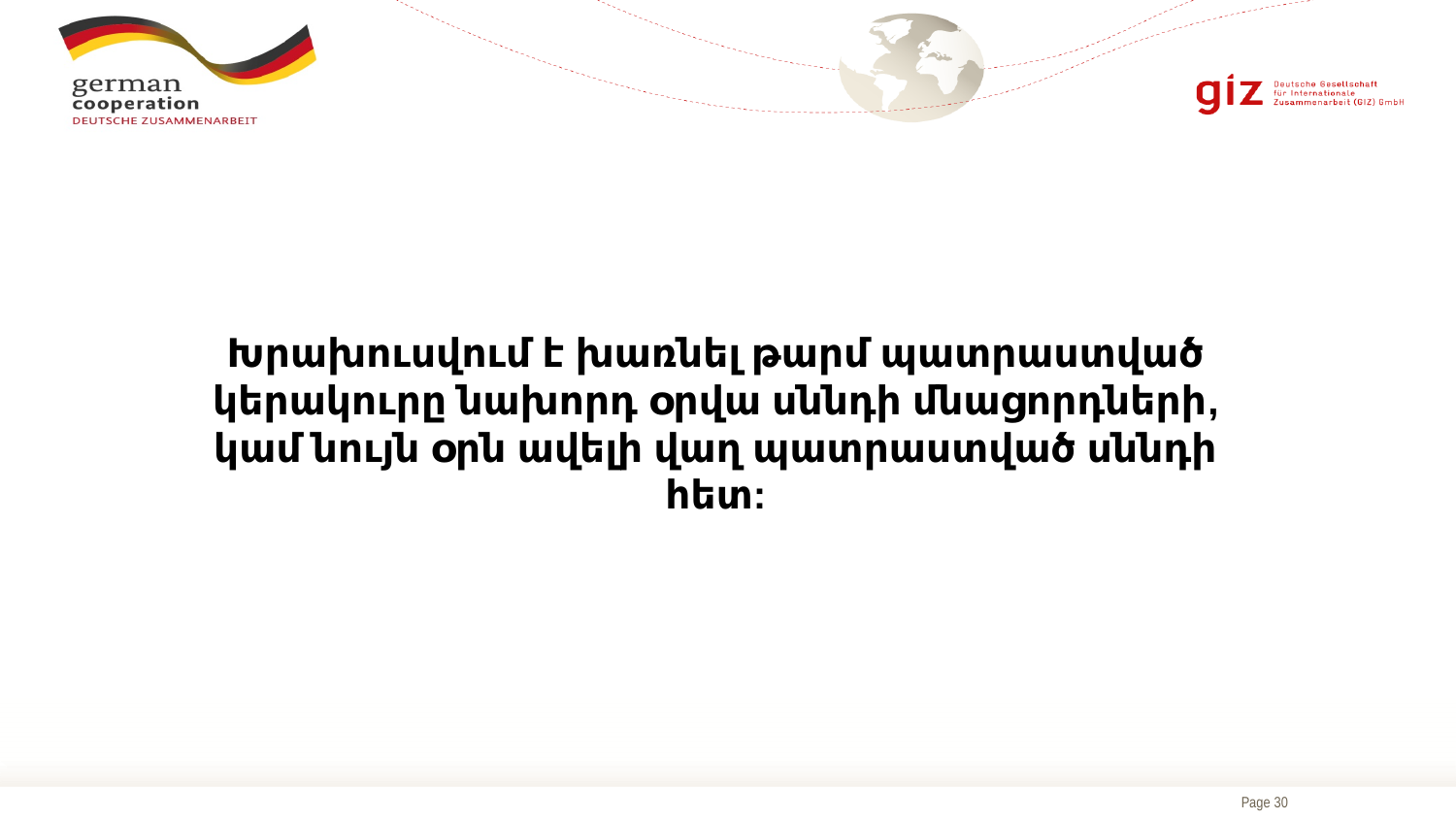

# Խրախուսվում է խառնել թարմ պատրաստված կերակուրը նախորդ օրվա սննդի մնացորդների, կամ նույն օրն ավելի վաղ պատրաստված սննդի հետ: